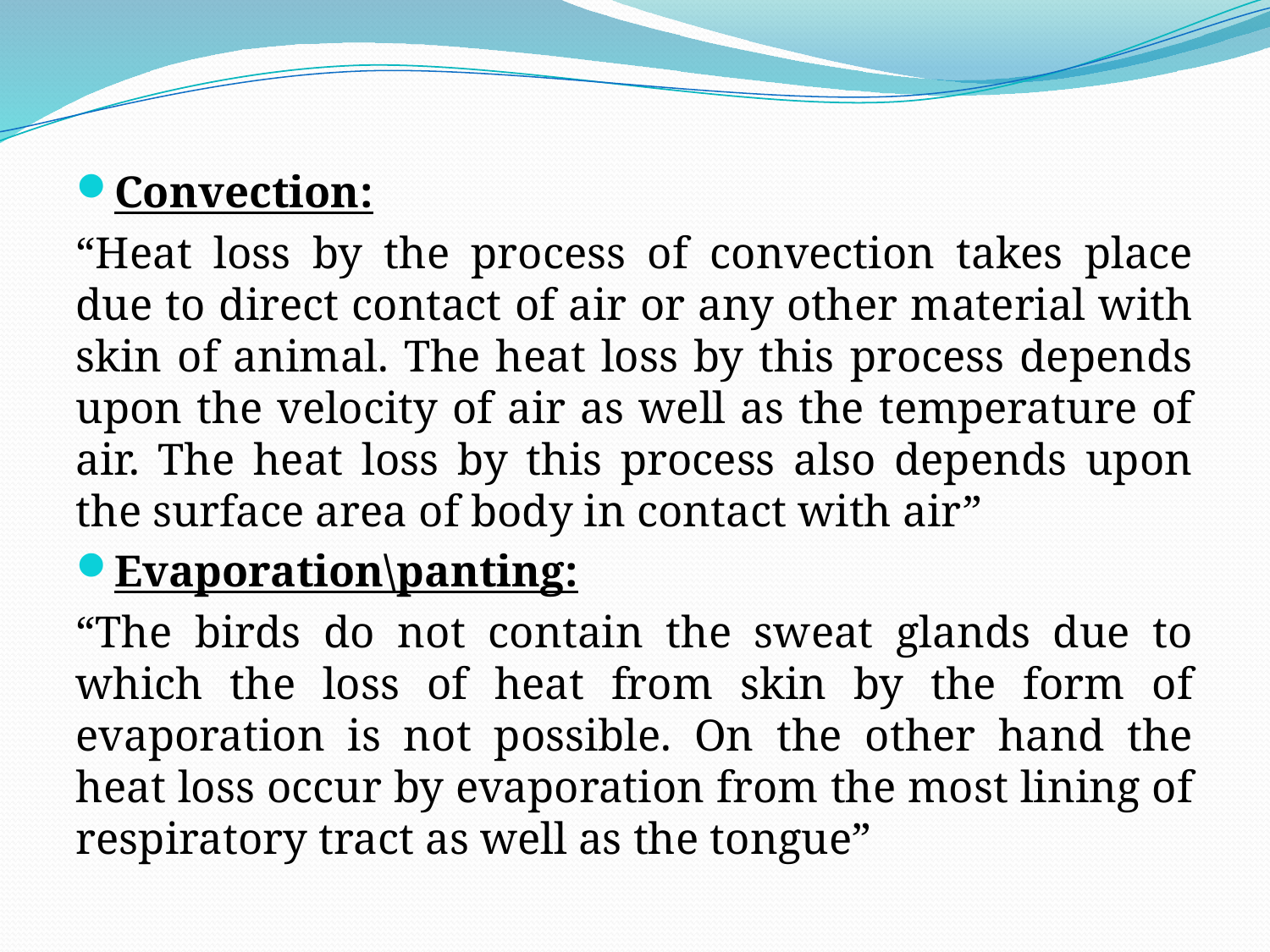

Convection:
“Heat loss by the process of convection takes place due to direct contact of air or any other material with skin of animal. The heat loss by this process depends upon the velocity of air as well as the temperature of air. The heat loss by this process also depends upon the surface area of body in contact with air”
Evaporation\panting:
“The birds do not contain the sweat glands due to which the loss of heat from skin by the form of evaporation is not possible. On the other hand the heat loss occur by evaporation from the most lining of respiratory tract as well as the tongue”